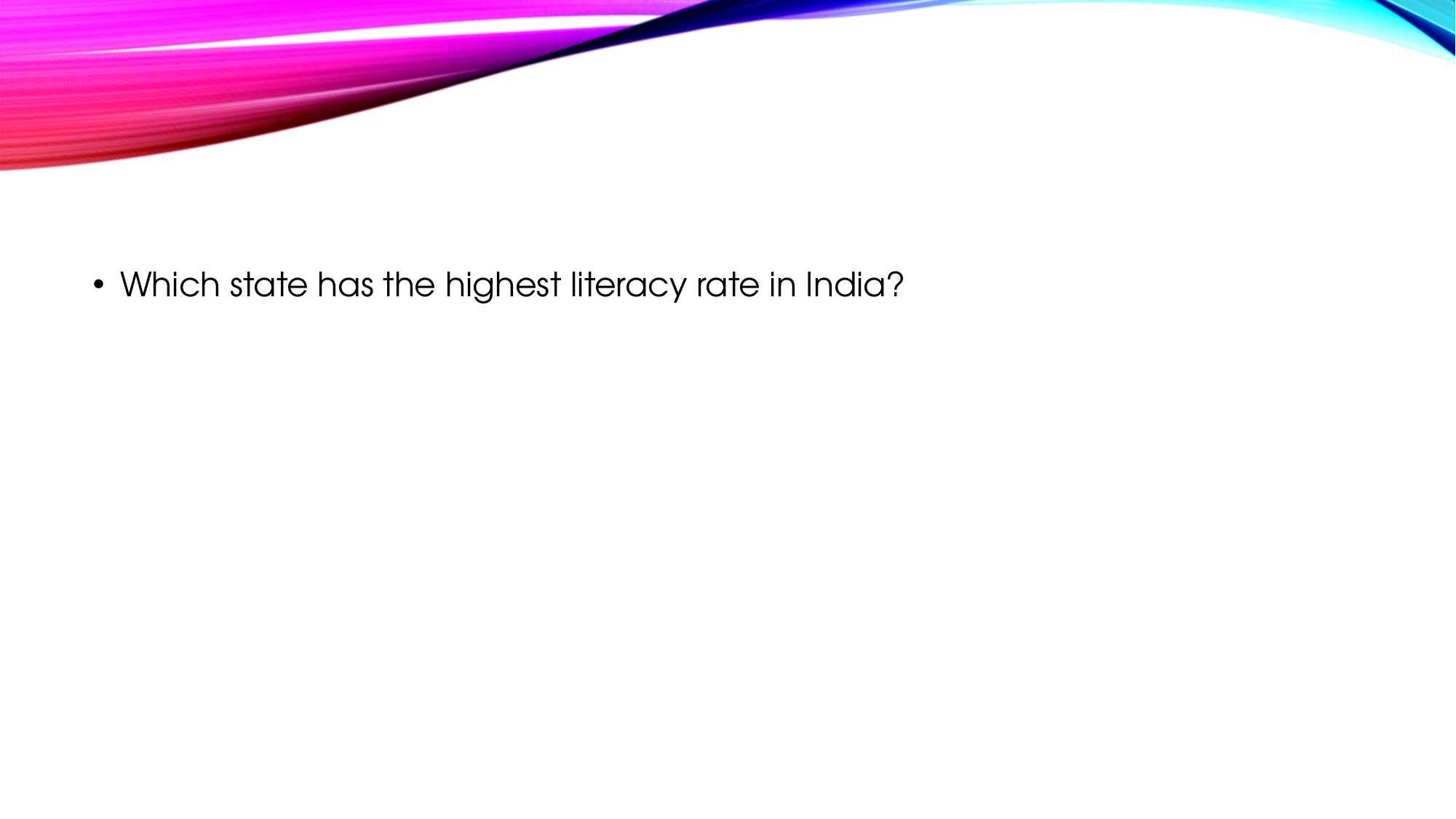

#
Which state has the highest literacy rate in India?